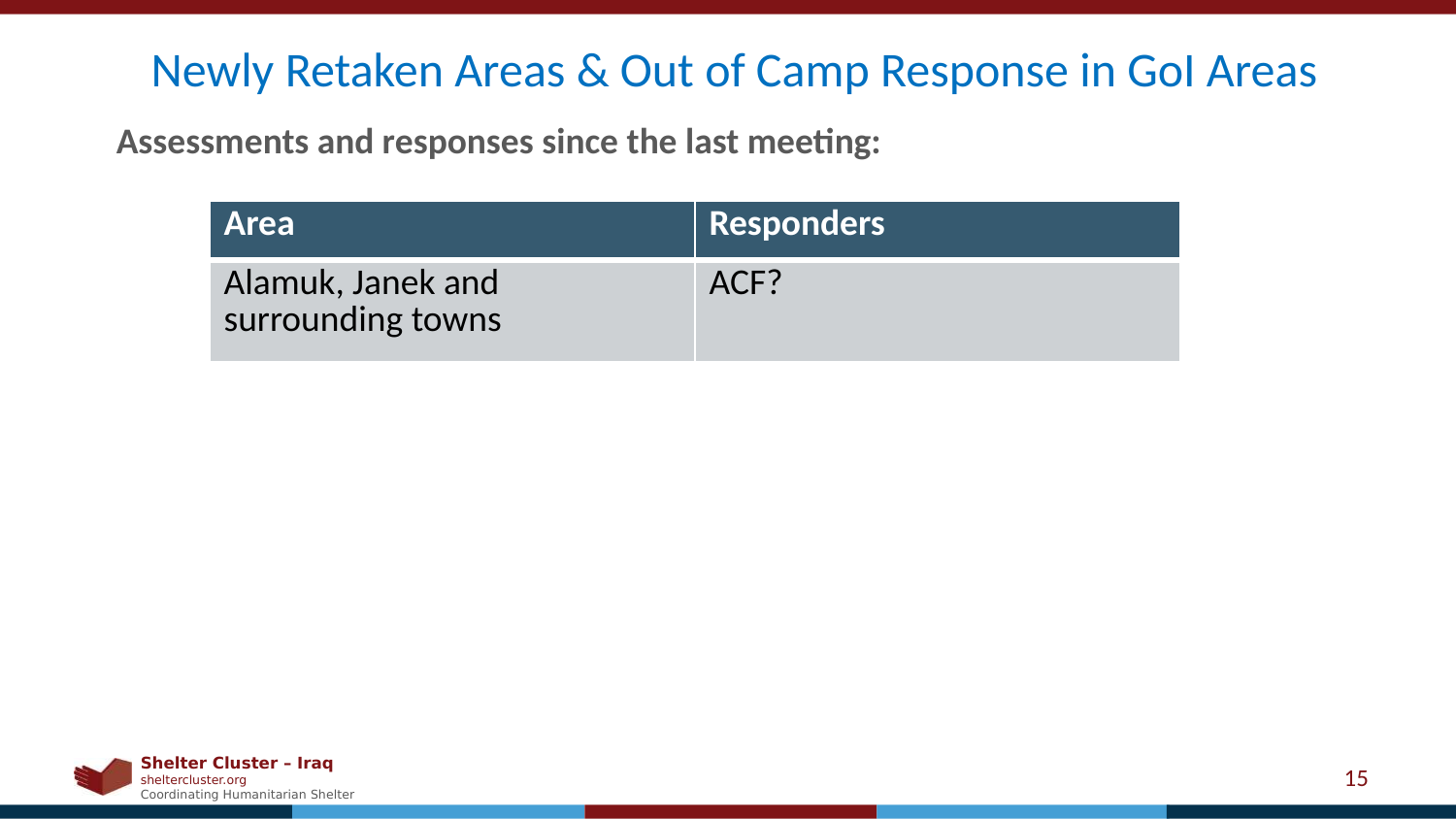

Newly Retaken Areas & Out of Camp Response in GoI Areas
Assessments and responses since the last meeting:
| Area | Responders |
| --- | --- |
| Alamuk, Janek and surrounding towns | ACF? |
15